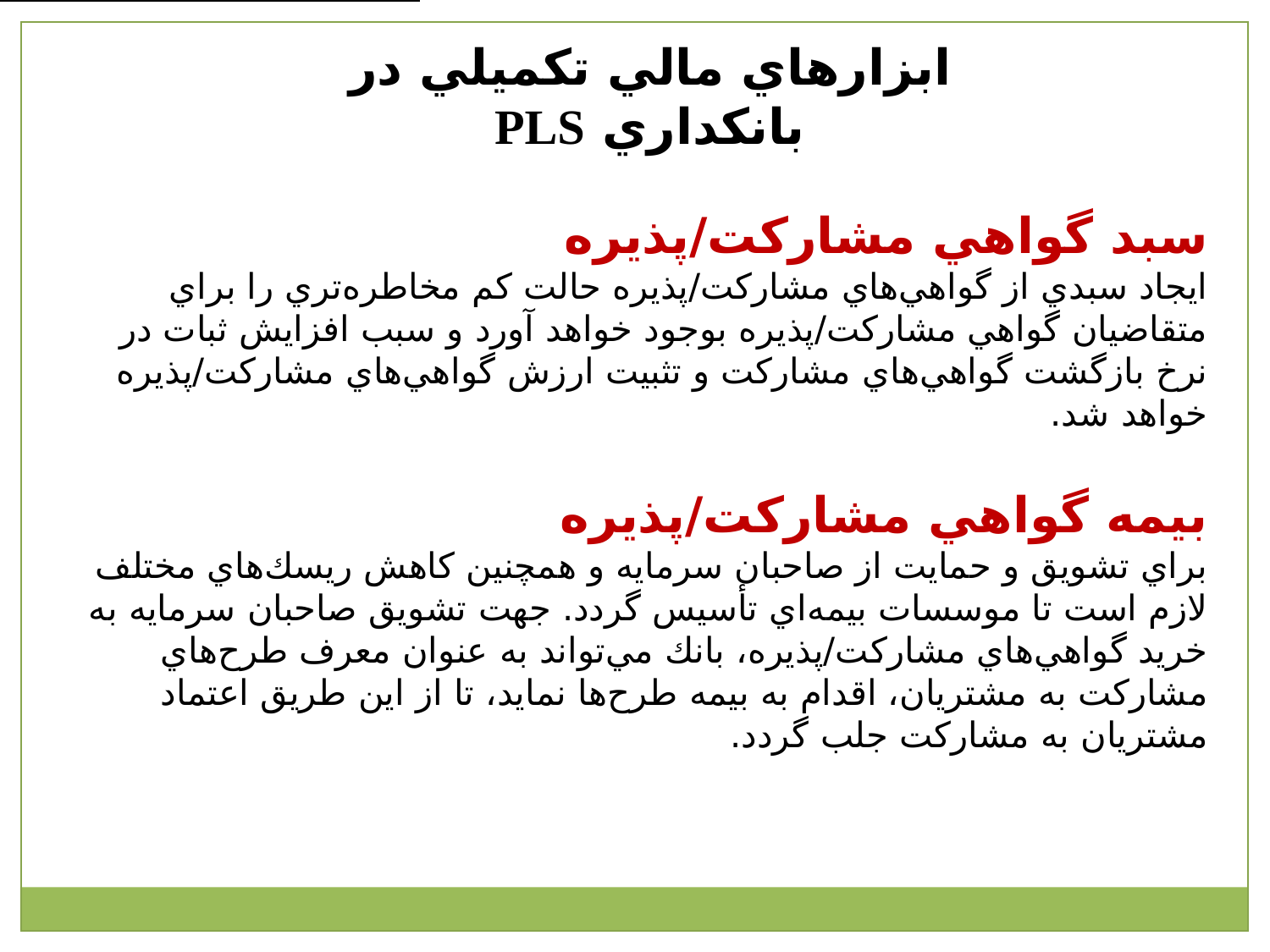

ابزارهاي مالي تكميلي در بانكداري ‍PLS

سبد گواهي مشاركت/پذيره
ايجاد سبدي از گواهي‌هاي مشاركت/پذيره حالت كم مخاطره‌تري را براي متقاضيان گواهي مشاركت/پذيره بوجود خواهد آورد و سبب افزايش ثبات در نرخ بازگشت گواهي‌هاي مشاركت و تثبيت ارزش گواهي‌هاي مشاركت/پذيره خواهد شد.

بيمه گواهي مشاركت/پذيره
براي تشويق و حمايت از صاحبان سرمايه و همچنين كاهش ريسك‌هاي مختلف لازم است تا موسسات بيمه‌اي تأسيس گردد. جهت تشويق صاحبان سرمايه به خريد گواهي‌هاي مشاركت/پذيره، بانك مي‌تواند به عنوان معرف طرح‌هاي مشاركت به مشتريان، اقدام به بيمه طرح‌ها نمايد، تا از اين طريق اعتماد مشتريان به مشاركت جلب گردد.